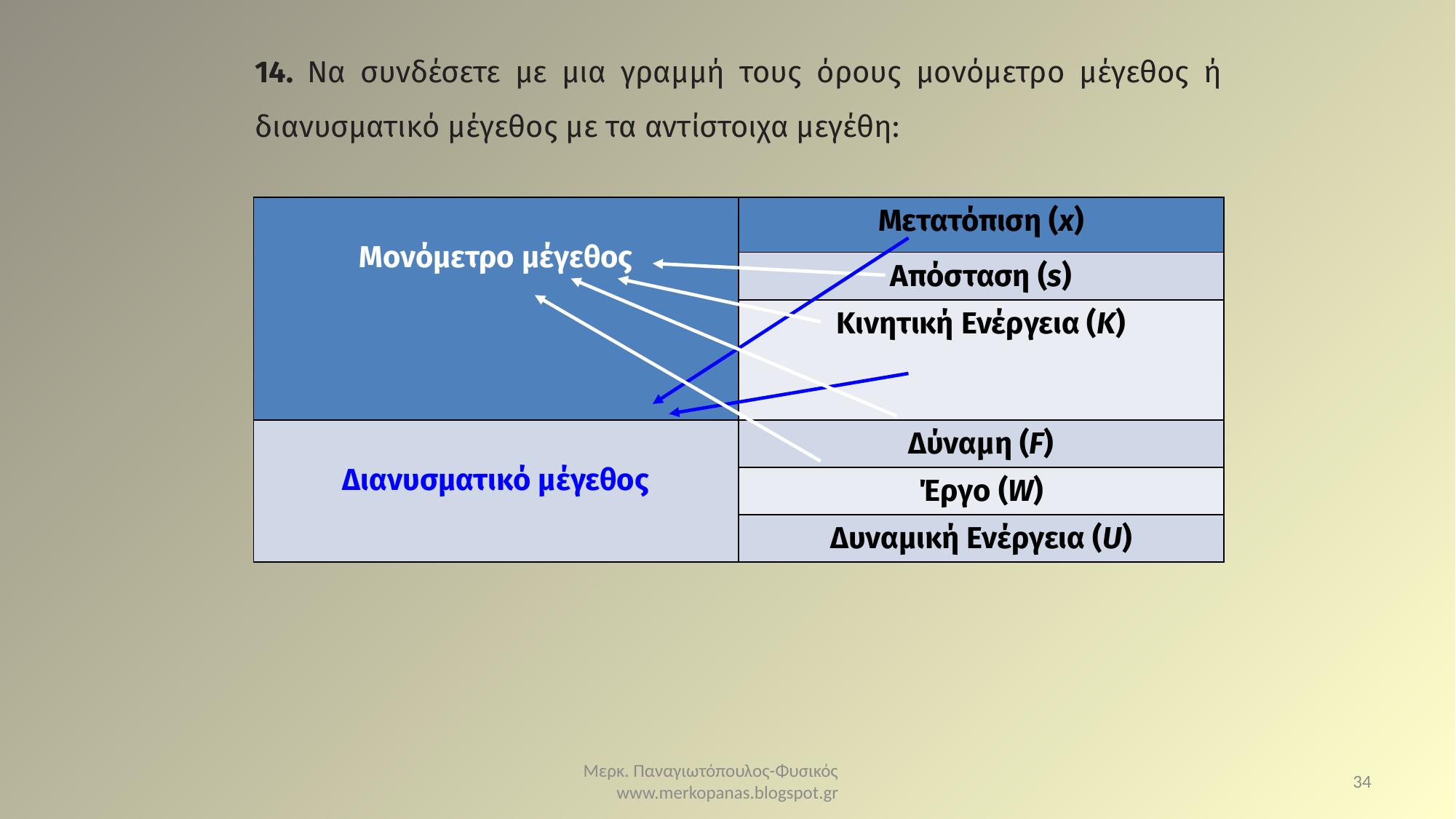

14. Να συνδέσετε με μια γραμμή τους όρους μονόμετρο μέγεθος ή διανυσματικό μέγεθος με τα αντίστοιχα μεγέθη:
| Μονόμετρο μέγεθος | Μετατόπιση (x) |
| --- | --- |
|  | Απόσταση (s) |
|  | Κινητική Ενέργεια (Κ) |
| Διανυσματικό μέγεθος | Δύναμη (F) |
|  | Έργο (W) |
|  | Δυναμική Ενέργεια (U) |
Μερκ. Παναγιωτόπουλος-Φυσικός         www.merkopanas.blogspot.gr
34